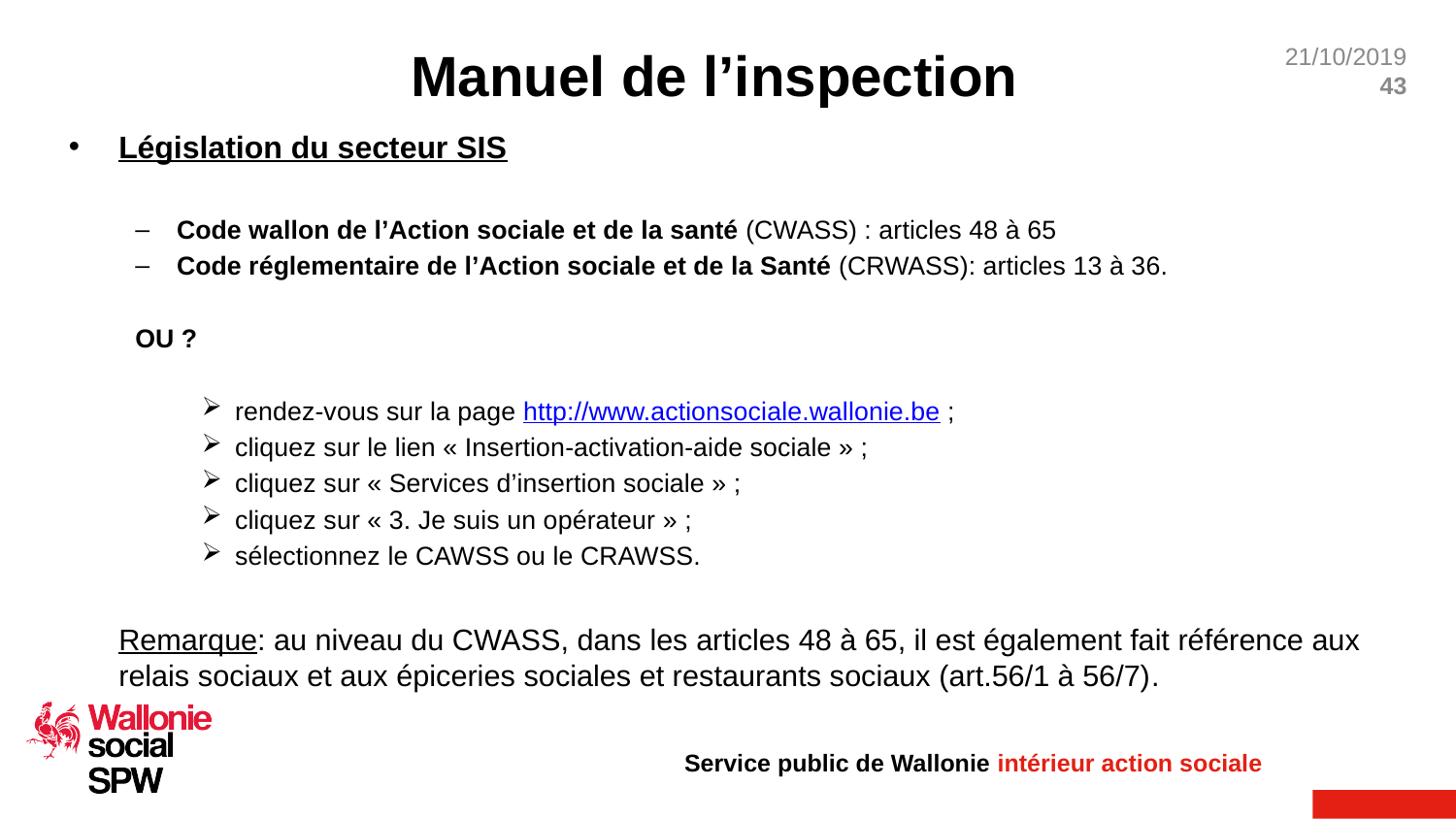

# Manuel de l’inspection
Législation du secteur SIS

Code wallon de l’Action sociale et de la santé (CWASS) : articles 48 à 65
Code réglementaire de l’Action sociale et de la Santé (CRWASS): articles 13 à 36.

	OU ?

rendez-vous sur la page http://www.actionsociale.wallonie.be ;
cliquez sur le lien « Insertion-activation-aide sociale » ;
cliquez sur « Services d’insertion sociale » ;
cliquez sur « 3. Je suis un opérateur » ;
sélectionnez le CAWSS ou le CRAWSS.

	Remarque: au niveau du CWASS, dans les articles 48 à 65, il est également fait référence aux relais sociaux et aux épiceries sociales et restaurants sociaux (art.56/1 à 56/7).